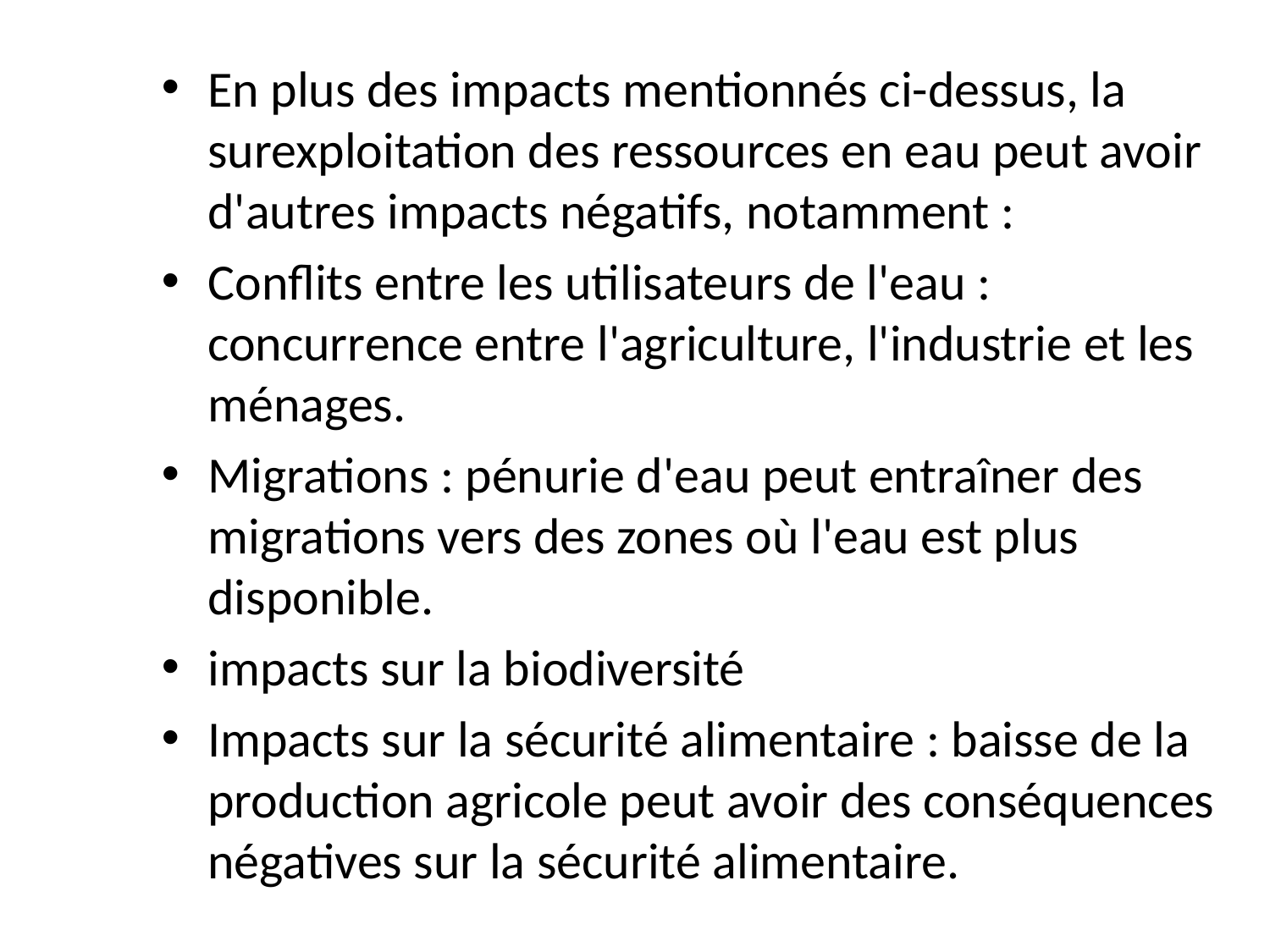

En plus des impacts mentionnés ci-dessus, la surexploitation des ressources en eau peut avoir d'autres impacts négatifs, notamment :
Conflits entre les utilisateurs de l'eau : concurrence entre l'agriculture, l'industrie et les ménages.
Migrations : pénurie d'eau peut entraîner des migrations vers des zones où l'eau est plus disponible.
impacts sur la biodiversité
Impacts sur la sécurité alimentaire : baisse de la production agricole peut avoir des conséquences négatives sur la sécurité alimentaire.